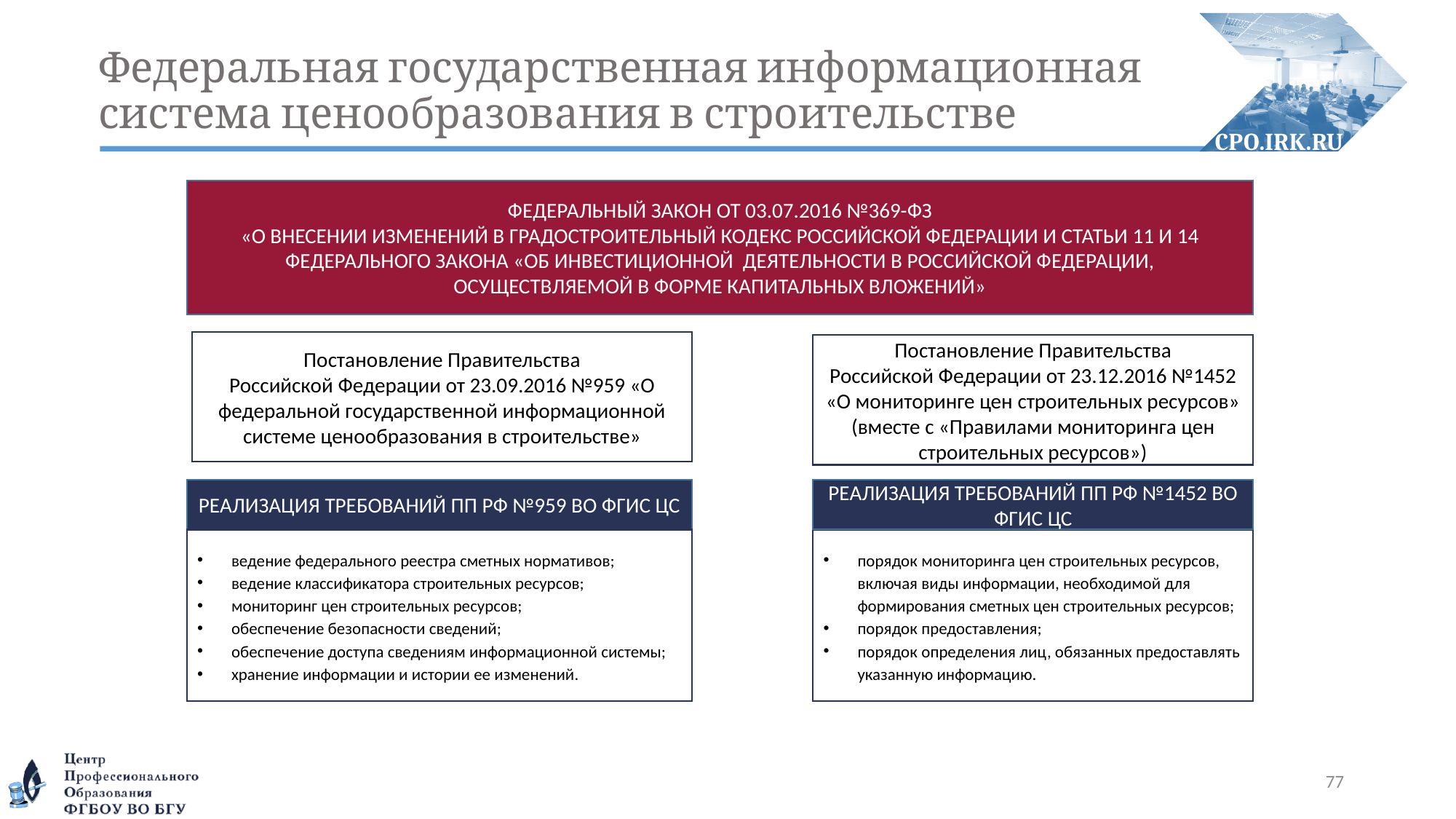

# Федеральная государственная информационная система ценообразования в строительстве
ФЕДЕРАЛЬНЫЙ ЗАКОН ОТ 03.07.2016 №369-ФЗ
«О ВНЕСЕНИИ ИЗМЕНЕНИЙ В ГРАДОСТРОИТЕЛЬНЫЙ КОДЕКС РОССИЙСКОЙ ФЕДЕРАЦИИ И СТАТЬИ 11 И 14 ФЕДЕРАЛЬНОГО ЗАКОНА «ОБ ИНВЕСТИЦИОННОЙ  ДЕЯТЕЛЬНОСТИ В РОССИЙСКОЙ ФЕДЕРАЦИИ, ОСУЩЕСТВЛЯЕМОЙ В ФОРМЕ КАПИТАЛЬНЫХ ВЛОЖЕНИЙ»
Постановление Правительства
Российской Федерации от 23.09.2016 №959 «О федеральной государственной информационной системе ценообразования в строительстве»
Постановление Правительства
Российской Федерации от 23.12.2016 №1452 «О мониторинге цен строительных ресурсов» (вместе с «Правилами мониторинга цен строительных ресурсов»)
РЕАЛИЗАЦИЯ ТРЕБОВАНИЙ ПП РФ №959 ВО ФГИС ЦС
РЕАЛИЗАЦИЯ ТРЕБОВАНИЙ ПП РФ №1452 ВО ФГИС ЦС
ведение федерального реестра сметных нормативов;
ведение классификатора строительных ресурсов;
мониторинг цен строительных ресурсов;
обеспечение безопасности сведений;
обеспечение доступа сведениям информационной системы;
хранение информации и истории ее изменений.
порядок мониторинга цен строительных ресурсов, включая виды информации, необходимой для формирования сметных цен строительных ресурсов;
порядок предоставления;
порядок определения лиц, обязанных предоставлять указанную информацию.
77